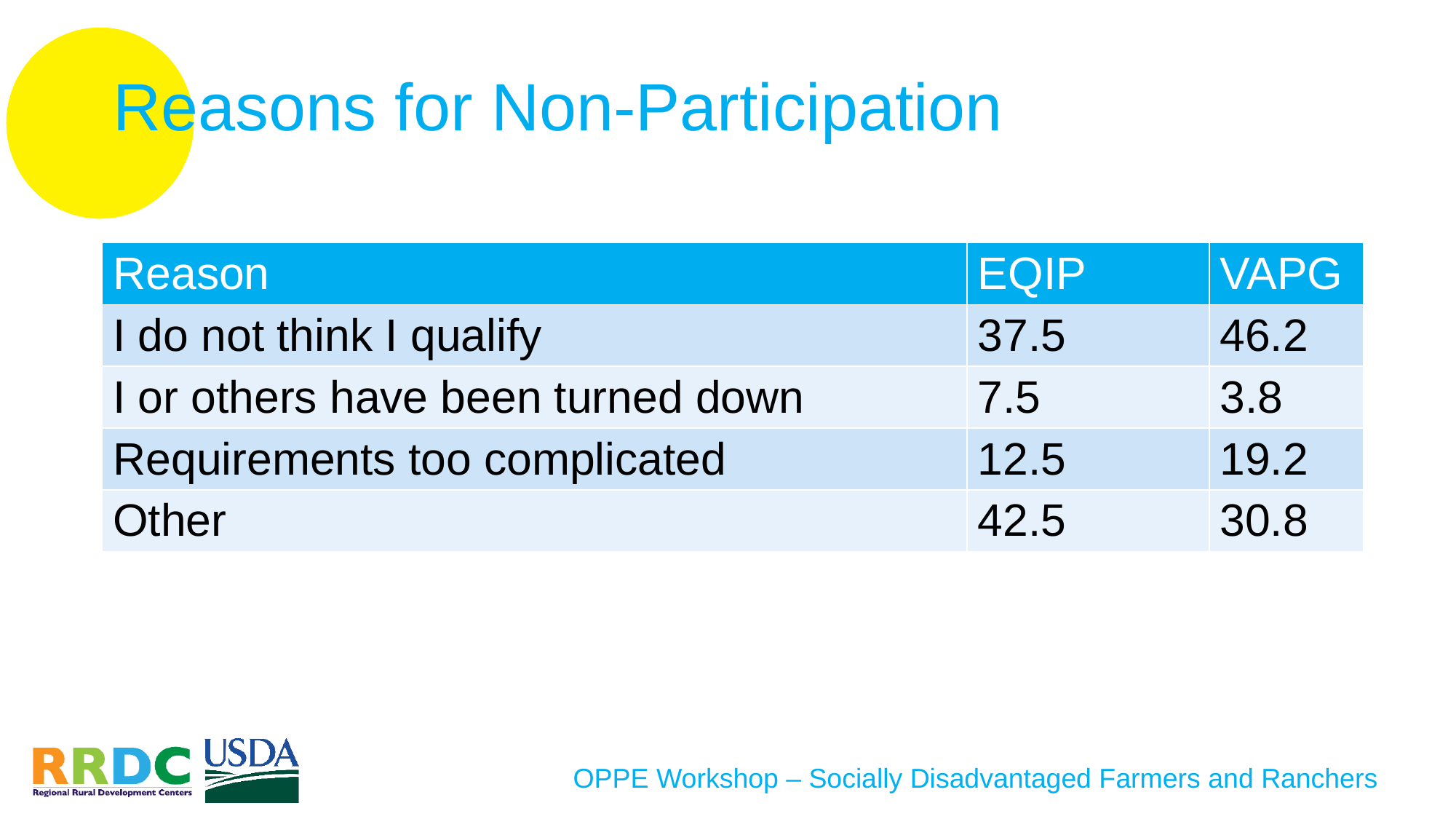

# Reasons for Non-Participation
| Reason | EQIP | VAPG |
| --- | --- | --- |
| I do not think I qualify | 37.5 | 46.2 |
| I or others have been turned down | 7.5 | 3.8 |
| Requirements too complicated | 12.5 | 19.2 |
| Other | 42.5 | 30.8 |
OPPE Workshop – Socially Disadvantaged Farmers and Ranchers